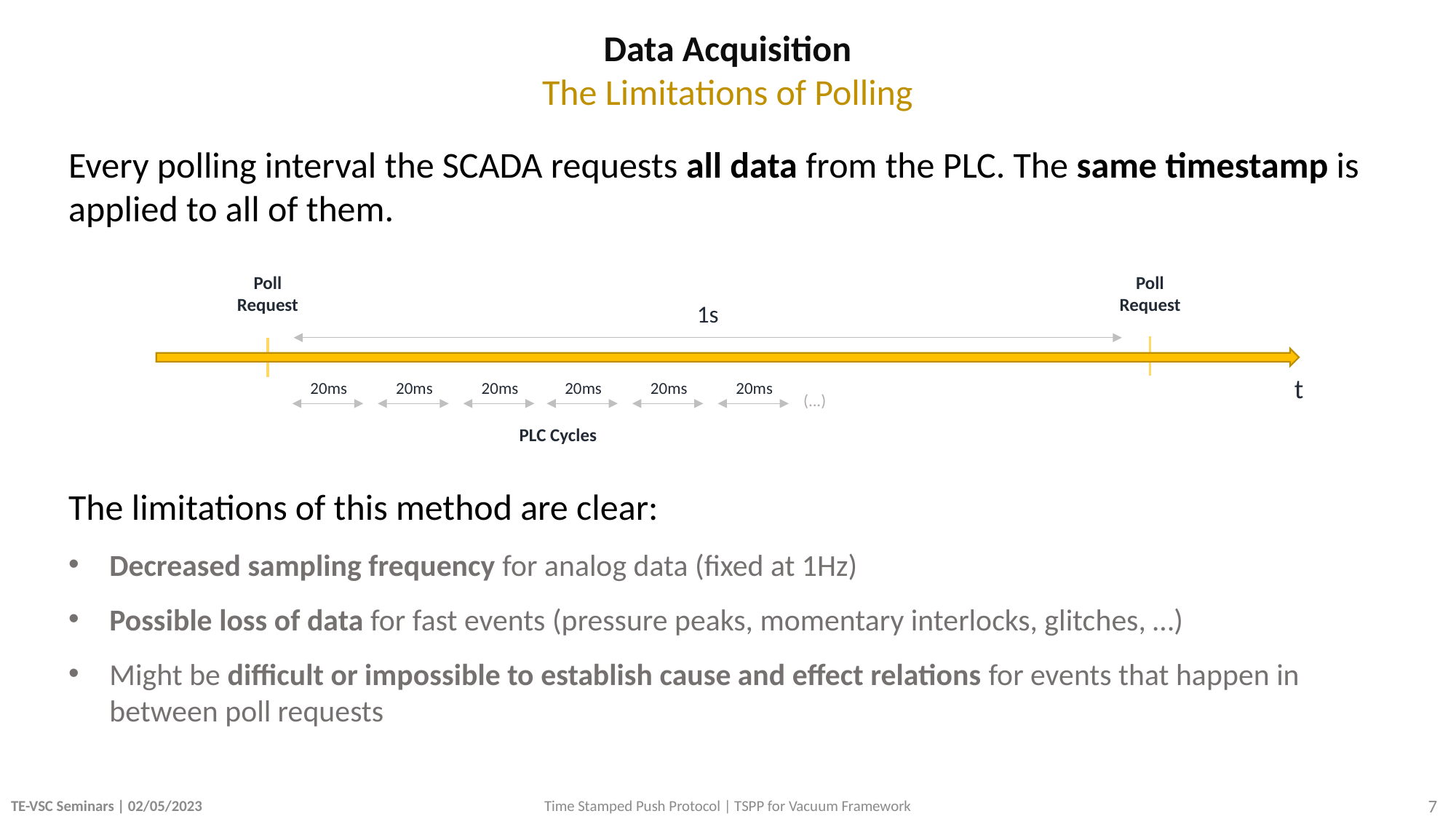

Data Acquisition
The Limitations of Polling

Every polling interval the SCADA requests all data from the PLC. The same timestamp is applied to all of them.
Poll
Request
Poll
Request
1s

t
20ms
20ms
20ms
20ms
20ms
20ms
(...)
PLC Cycles

The limitations of this method are clear:
Decreased sampling frequency for analog data (fixed at 1Hz)
Possible loss of data for fast events (pressure peaks, momentary interlocks, glitches, …)
Might be difficult or impossible to establish cause and effect relations for events that happen in between poll requests
(EDMS 1576467)